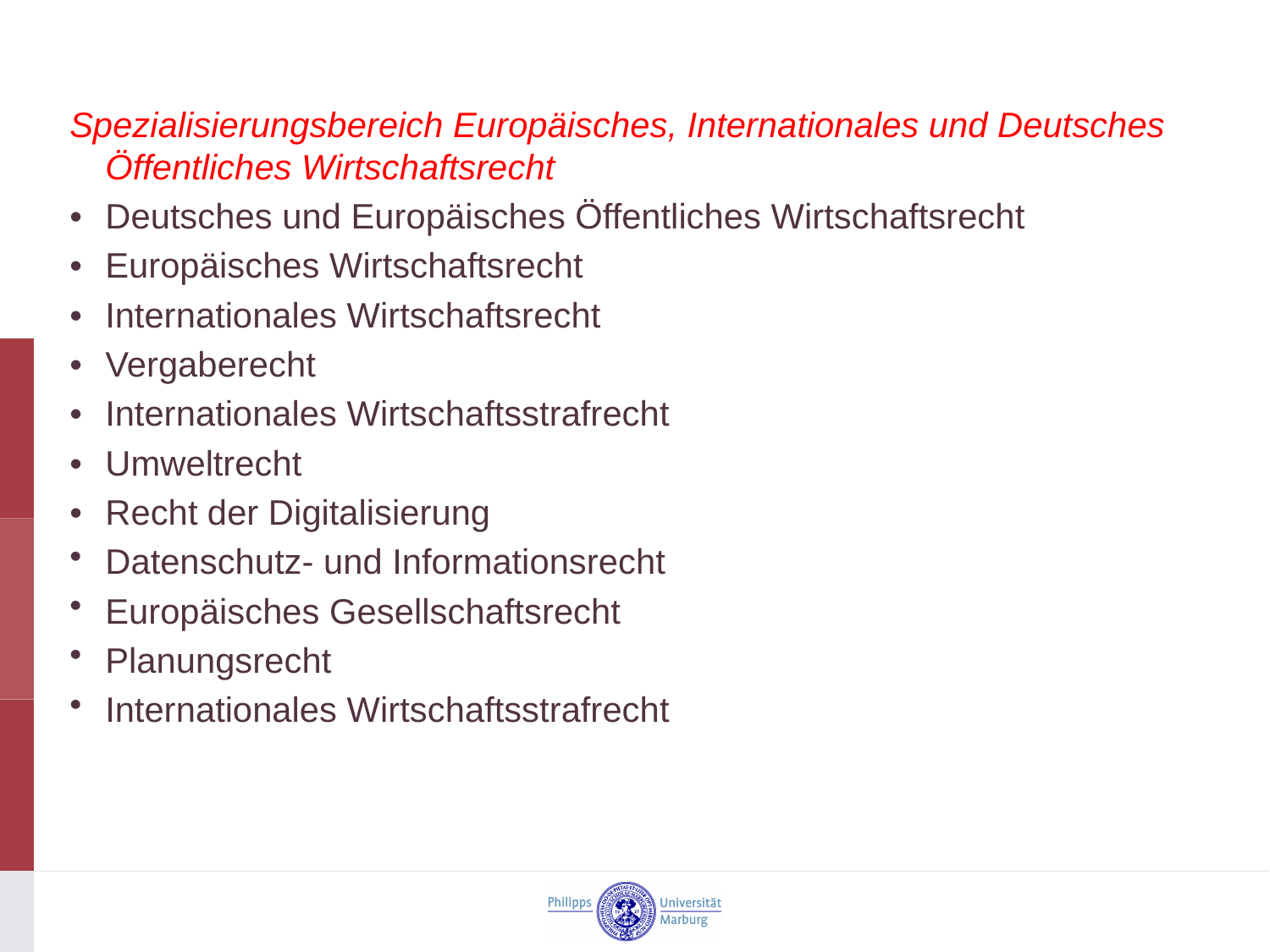

Spezialisierungsbereich Europäisches, Internationales und Deutsches Öffentliches Wirtschaftsrecht
•	Deutsches und Europäisches Öffentliches Wirtschaftsrecht
•	Europäisches Wirtschaftsrecht
•	Internationales Wirtschaftsrecht
•	Vergaberecht
•	Internationales Wirtschaftsstrafrecht
•	Umweltrecht
•	Recht der Digitalisierung
Datenschutz- und Informationsrecht
Europäisches Gesellschaftsrecht
Planungsrecht
Internationales Wirtschaftsstrafrecht